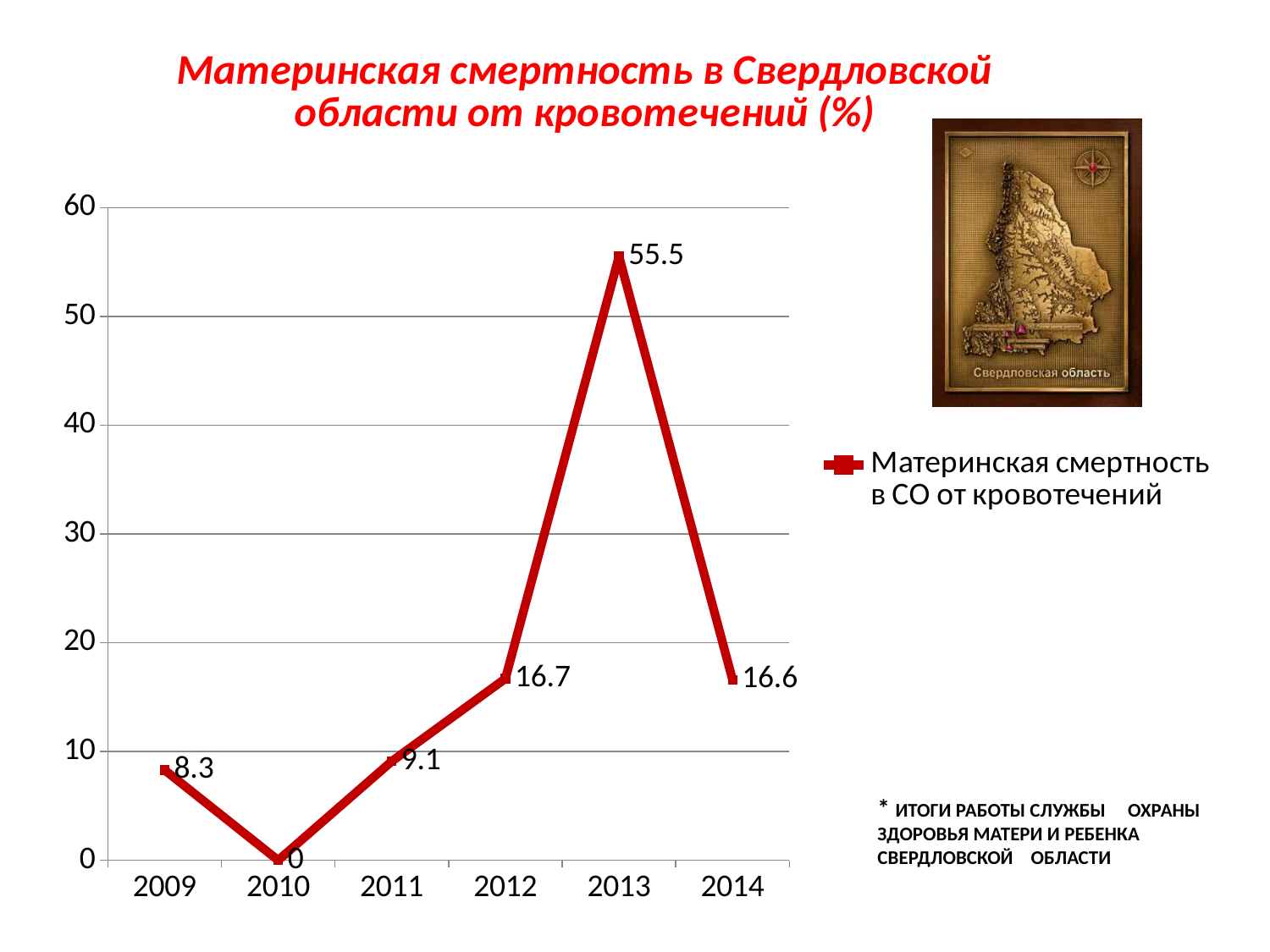

### Chart: Материнская смертность в Свердловской области от кровотечений (%)

| Category | Материнская смертность в СО от кровотечений |
|---|---|
| 2009 | 8.3 |
| 2010 | 0.0 |
| 2011 | 9.1 |
| 2012 | 16.7 |
| 2013 | 55.5 |
| 2014 | 16.6 |
* ИТОГИ РАБОТЫ СЛУЖБЫ     ОХРАНЫ
ЗДОРОВЬЯ МАТЕРИ И РЕБЕНКА
СВЕРДЛОВСКОЙ    ОБЛАСТИ